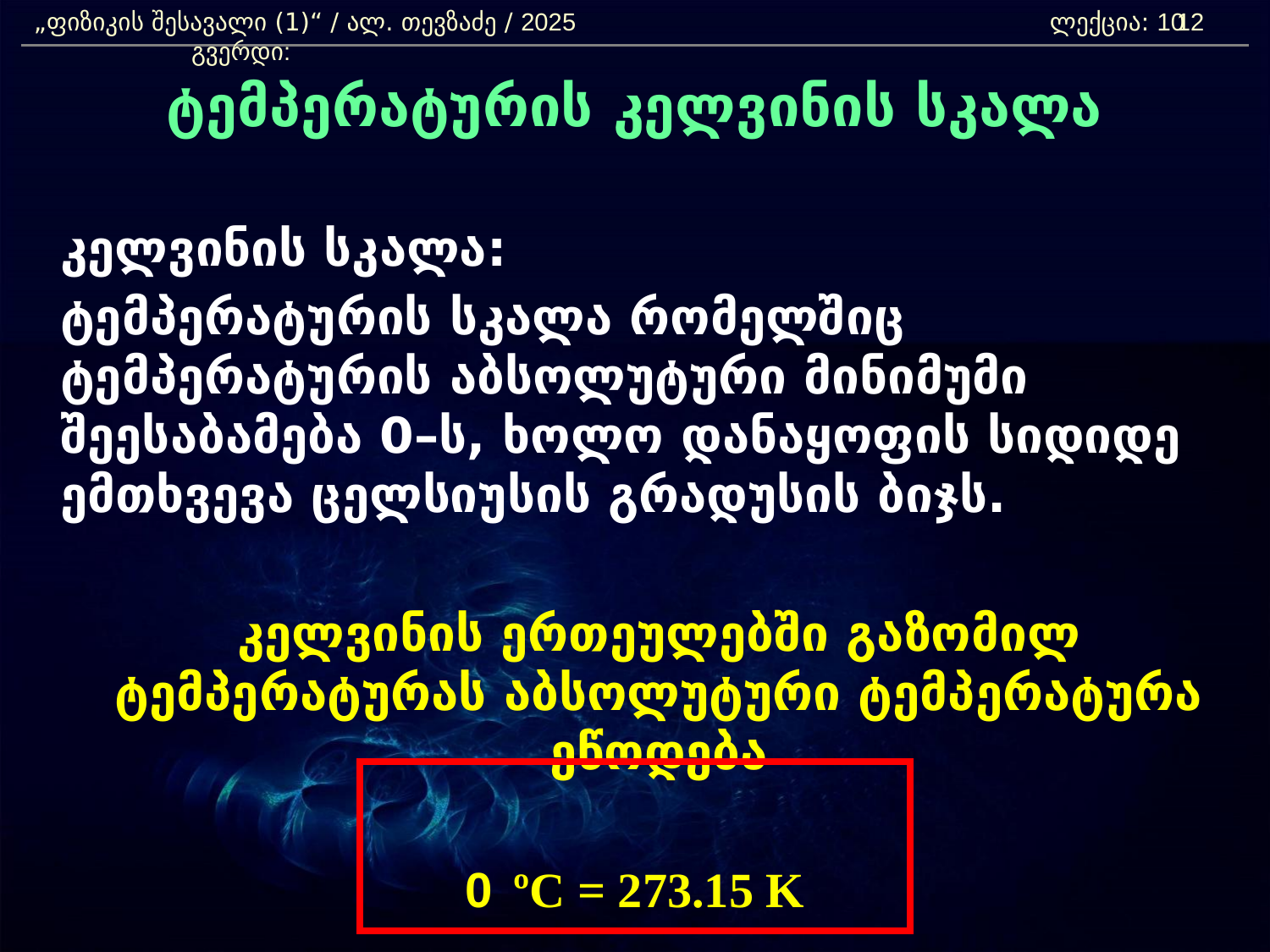

„ფიზიკის შესავალი (1)“ / ალ. თევზაძე / 2025 				ლექცია: 10	    გვერდი:
12
ტემპერატურის კელვინის სკალა

	კელვინის სკალა:
	ტემპერატურის სკალა რომელშიც ტემპერატურის აბსოლუტური მინიმუმი შეესაბამება 0–ს, ხოლო დანაყოფის სიდიდე ემთხვევა ცელსიუსის გრადუსის ბიჯს.

	კელვინის ერთეულებში გაზომილ ტემპერატურას აბსოლუტური ტემპერატურა ეწოდება

0 ºC = 273.15 K